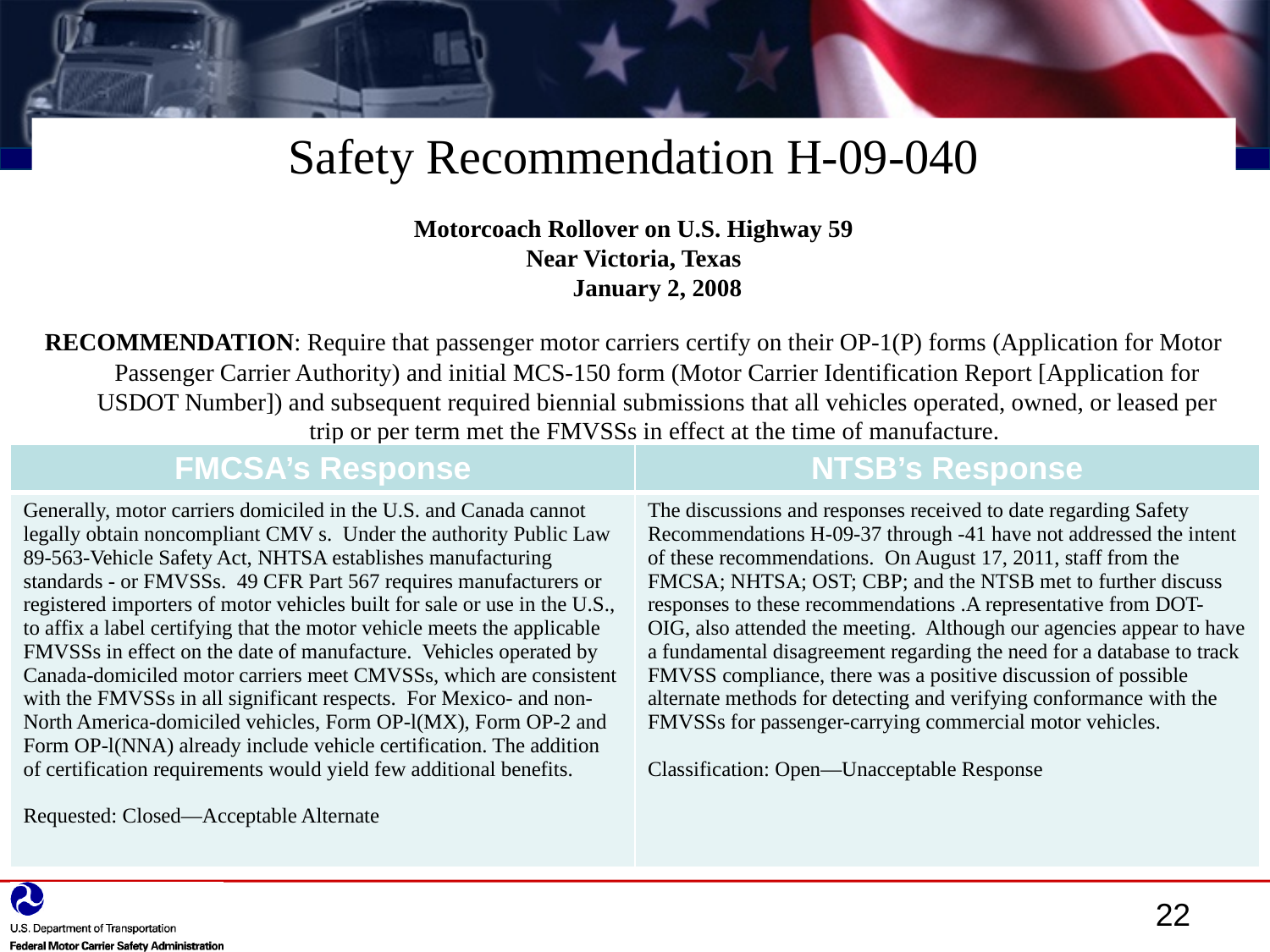

Safety Recommendation H-09-040

Motorcoach Rollover on U.S. Highway 59
Near Victoria, Texas
January 2, 2008
RECOMMENDATION: Require that passenger motor carriers certify on their OP-1(P) forms (Application for Motor Passenger Carrier Authority) and initial MCS-150 form (Motor Carrier Identification Report [Application for USDOT Number]) and subsequent required biennial submissions that all vehicles operated, owned, or leased per trip or per term met the FMVSSs in effect at the time of manufacture.

| FMCSA’s Response | NTSB’s Response |
| --- | --- |
| Generally, motor carriers domiciled in the U.S. and Canada cannot legally obtain noncompliant CMV s. Under the authority Public Law 89-563-Vehicle Safety Act, NHTSA establishes manufacturing standards - or FMVSSs. 49 CFR Part 567 requires manufacturers or registered importers of motor vehicles built for sale or use in the U.S., to affix a label certifying that the motor vehicle meets the applicable FMVSSs in effect on the date of manufacture. Vehicles operated by Canada-domiciled motor carriers meet CMVSSs, which are consistent with the FMVSSs in all significant respects. For Mexico- and non-North America-domiciled vehicles, Form OP-l(MX), Form OP-2 and Form OP-l(NNA) already include vehicle certification. The addition of certification requirements would yield few additional benefits. Requested: Closed—Acceptable Alternate | The discussions and responses received to date regarding Safety Recommendations H-09-37 through -41 have not addressed the intent of these recommendations. On August 17, 2011, staff from the FMCSA; NHTSA; OST; CBP; and the NTSB met to further discuss responses to these recommendations .A representative from DOT-OIG, also attended the meeting. Although our agencies appear to have a fundamental disagreement regarding the need for a database to track FMVSS compliance, there was a positive discussion of possible alternate methods for detecting and verifying conformance with the FMVSSs for passenger-carrying commercial motor vehicles. Classification: Open—Unacceptable Response |